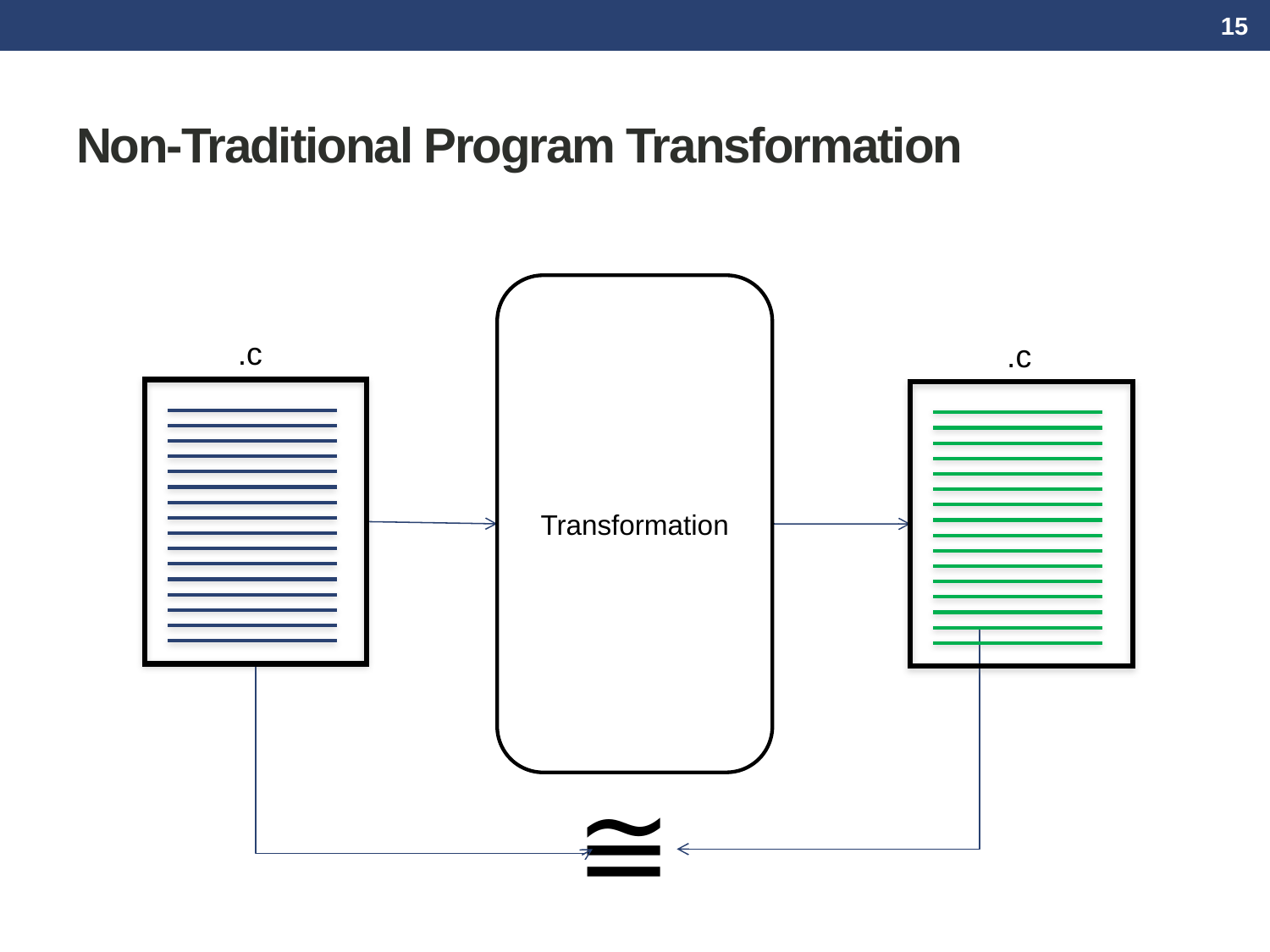

15
# Non-Traditional Program Transformation
Transformation
.c
.c

≅